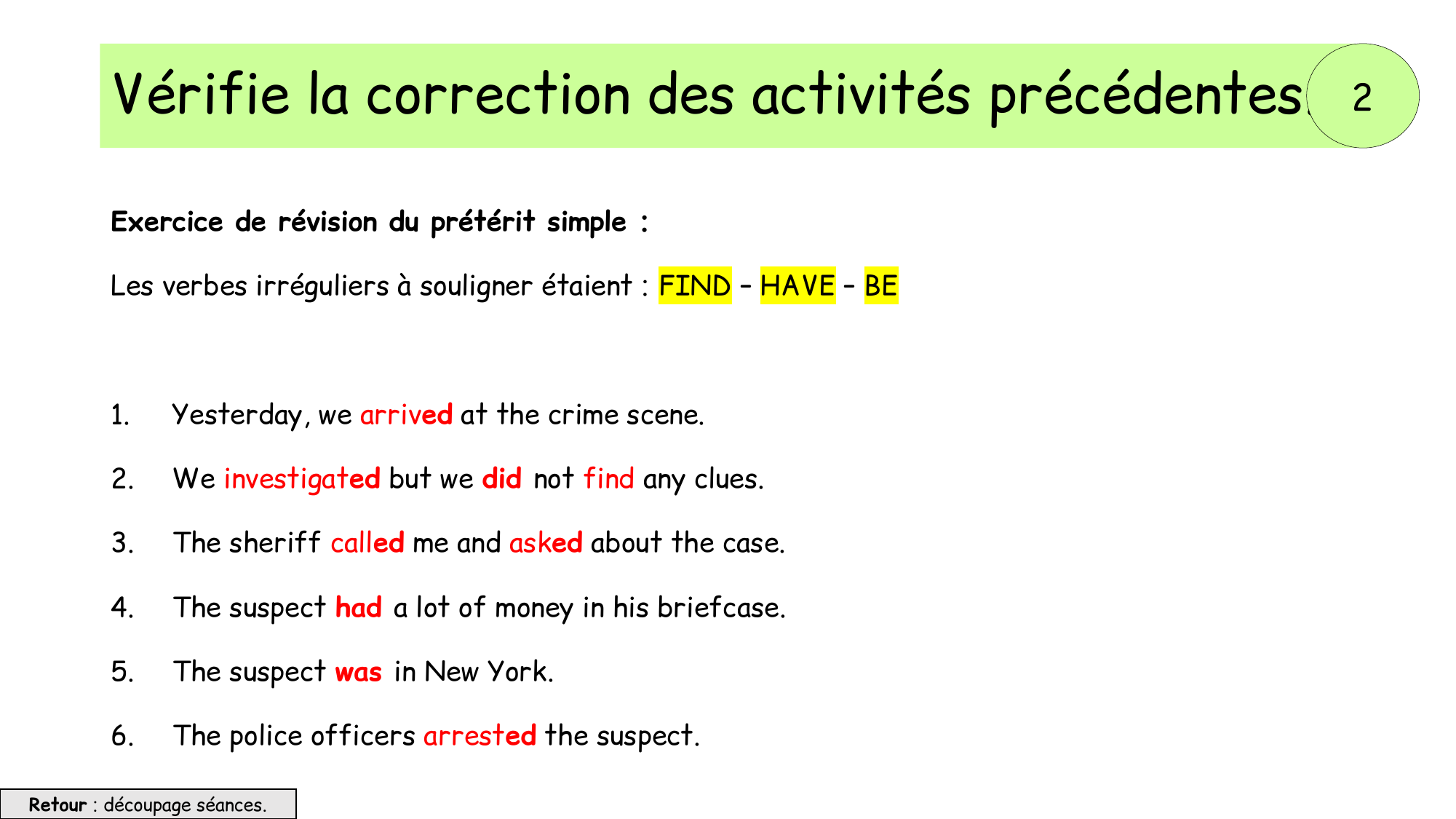

# Vérifie la correction des activités précédentes.
2
Exercice de révision du prétérit simple :
Les verbes irréguliers à souligner étaient : FIND – HAVE – BE

Yesterday, we arrived at the crime scene.
We investigated but we did not find any clues.
The sheriff called me and asked about the case.
The suspect had a lot of money in his briefcase.
The suspect was in New York.
The police officers arrested the suspect.

Retour : découpage séances.